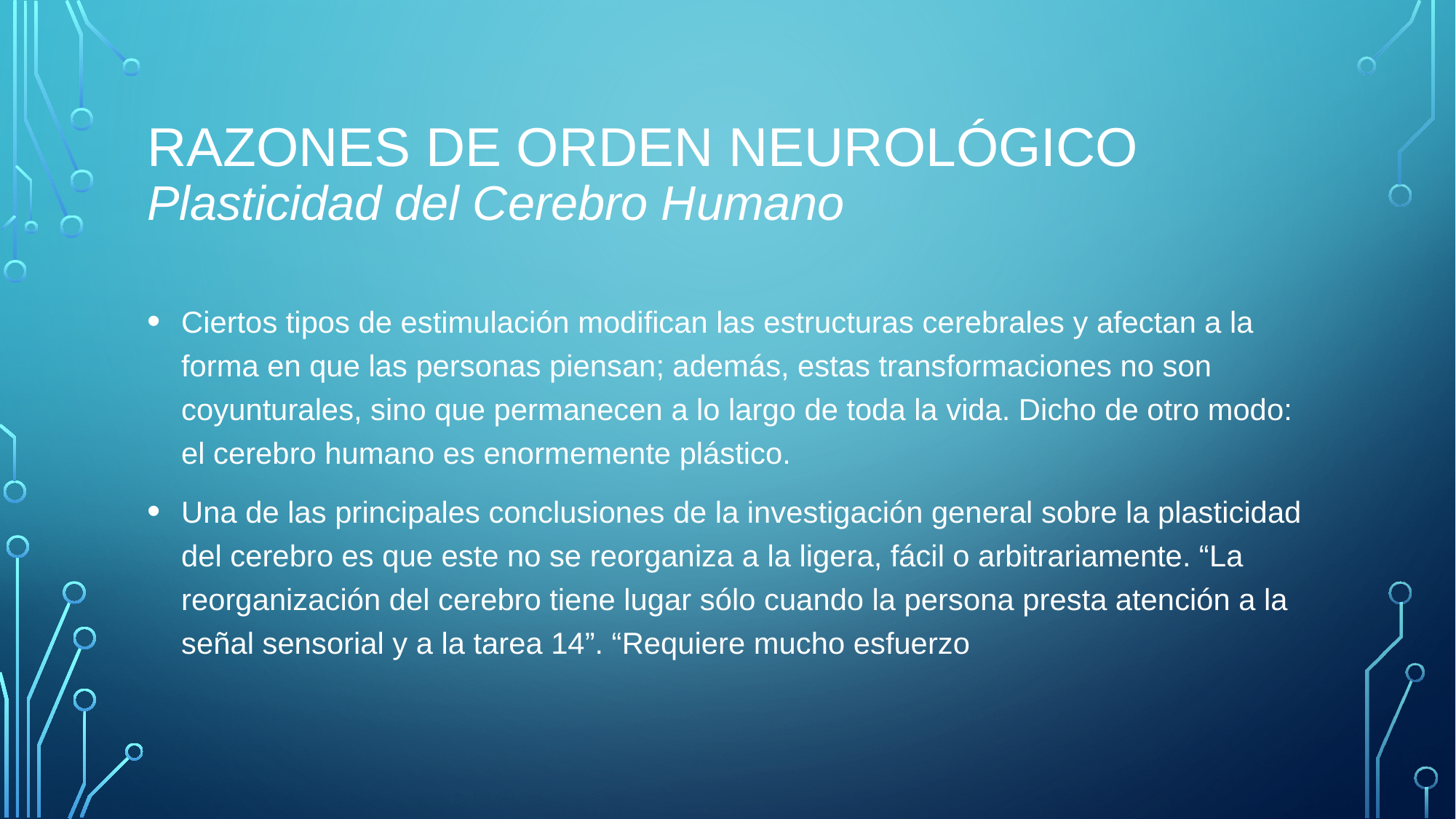

# Razones de orden neurológico Plasticidad del Cerebro Humano
Ciertos tipos de estimulación modifican las estructuras cerebrales y afectan a la forma en que las personas piensan; además, estas transformaciones no son coyunturales, sino que permanecen a lo largo de toda la vida. Dicho de otro modo: el cerebro humano es enormemente plástico.
Una de las principales conclusiones de la investigación general sobre la plasticidad del cerebro es que este no se reorganiza a la ligera, fácil o arbitrariamente. “La reorganización del cerebro tiene lugar sólo cuando la persona presta atención a la señal sensorial y a la tarea 14”. “Requiere mucho esfuerzo